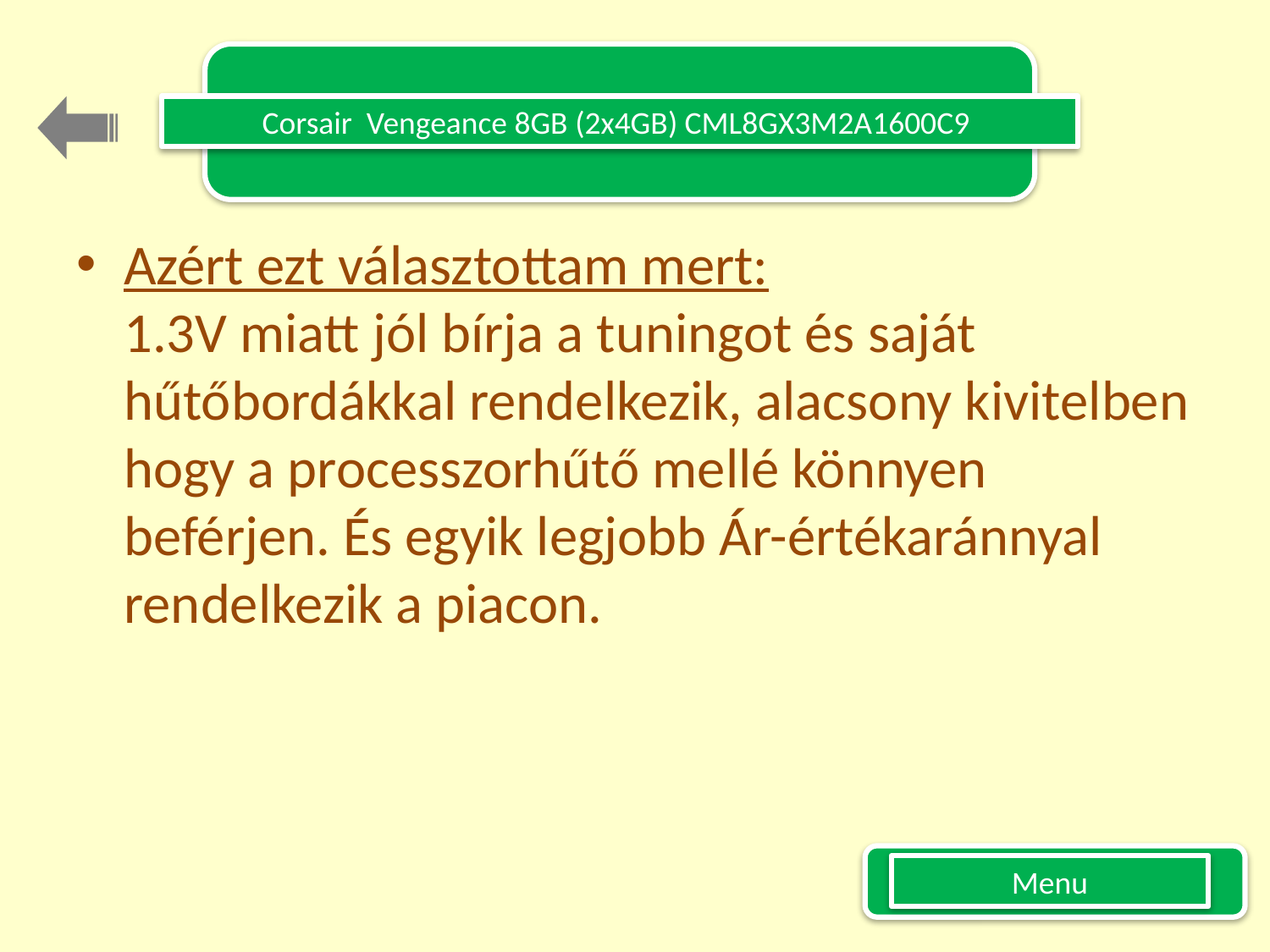

Corsair  Vengeance 8GB (2x4GB) CML8GX3M2A1600C9
Azért ezt választottam mert:
1.3V miatt jól bírja a tuningot és saját hűtőbordákkal rendelkezik, alacsony kivitelben hogy a processzorhűtő mellé könnyen beférjen. És egyik legjobb Ár-értékaránnyal rendelkezik a piacon.

Menu